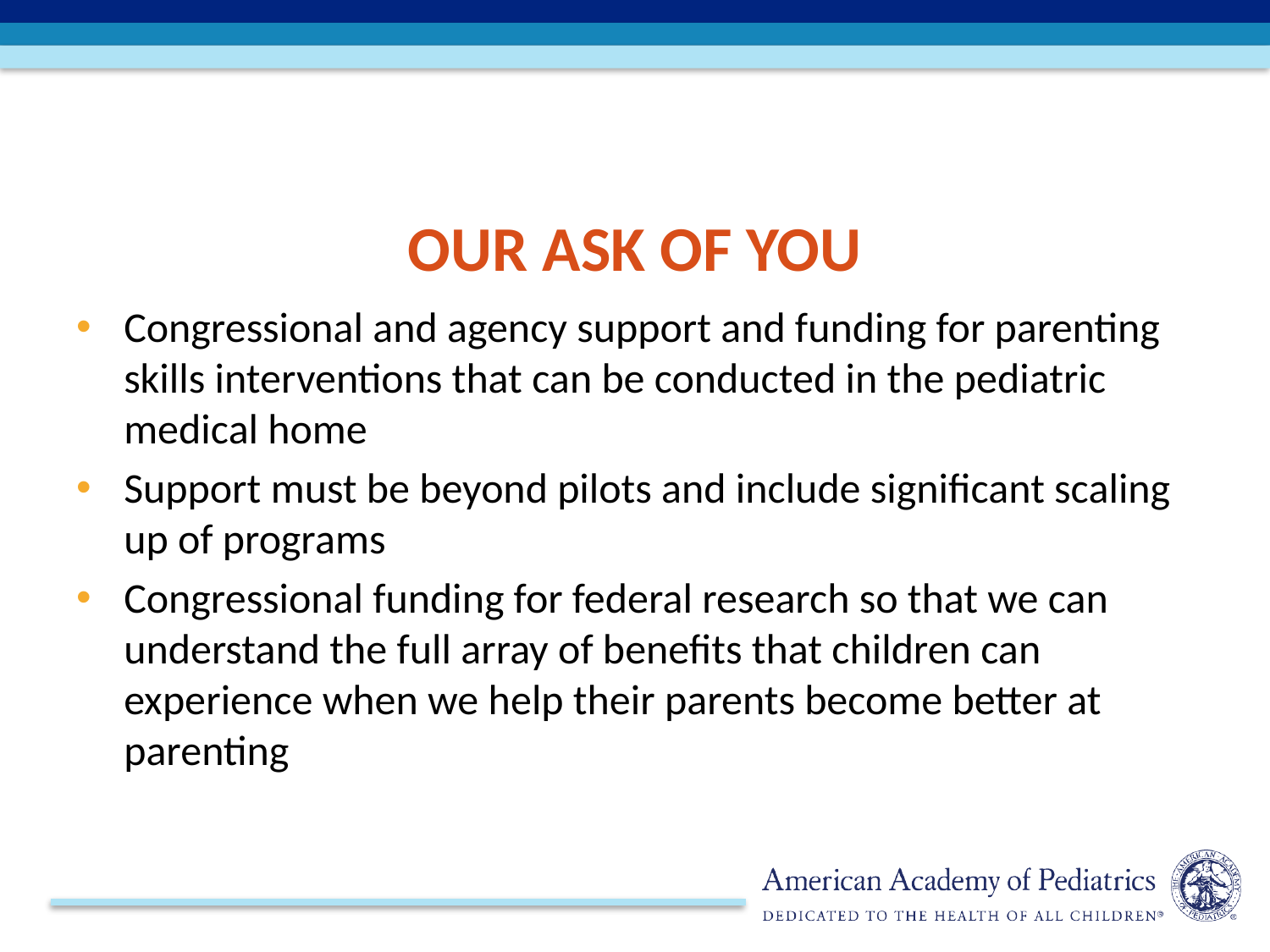

# Our Ask of You
Congressional and agency support and funding for parenting skills interventions that can be conducted in the pediatric medical home
Support must be beyond pilots and include significant scaling up of programs
Congressional funding for federal research so that we can understand the full array of benefits that children can experience when we help their parents become better at parenting